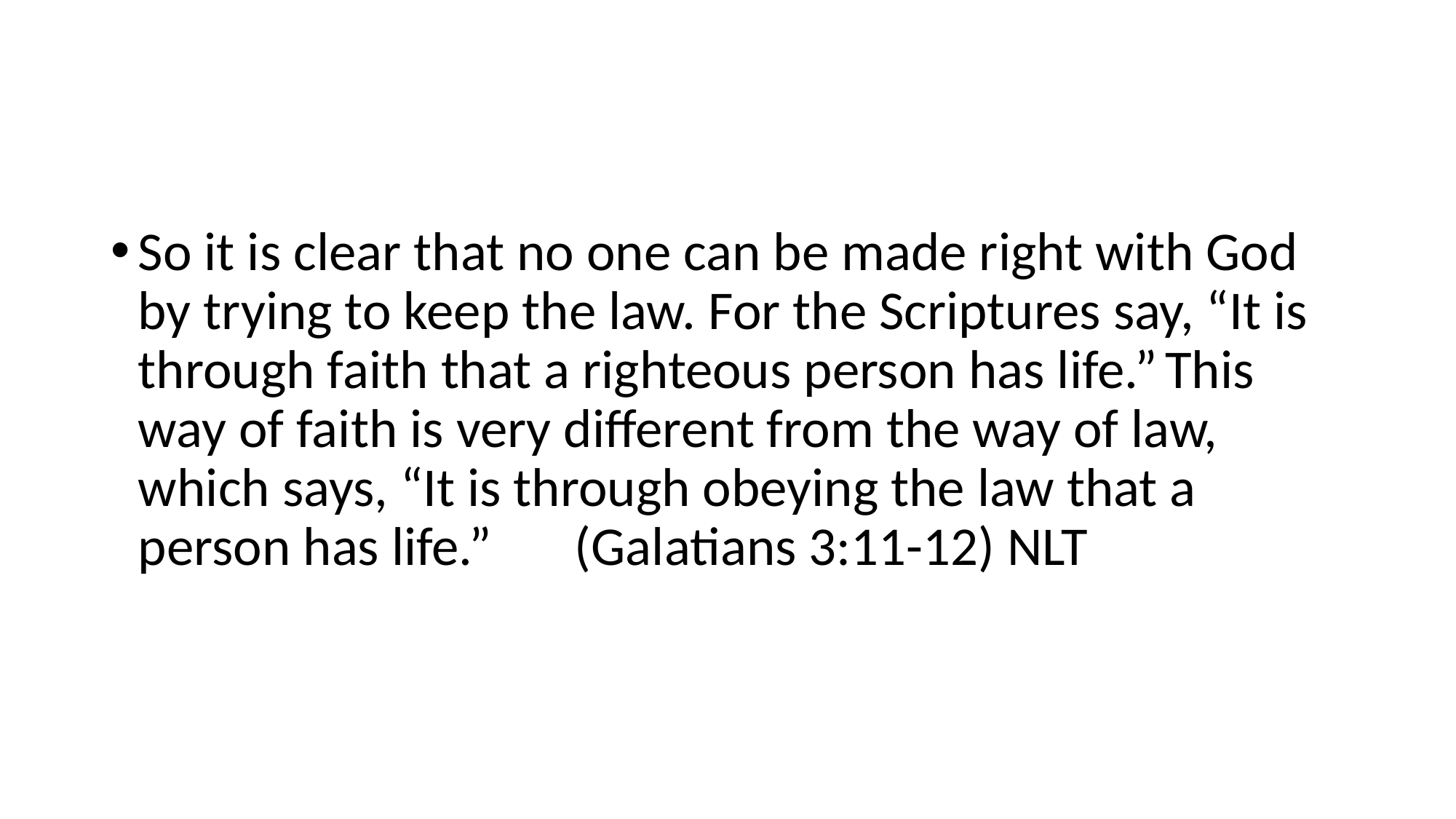

#
So it is clear that no one can be made right with God by trying to keep the law. For the Scriptures say, “It is through faith that a righteous person has life.” This way of faith is very different from the way of law, which says, “It is through obeying the law that a person has life.”	(Galatians 3:11-12) NLT